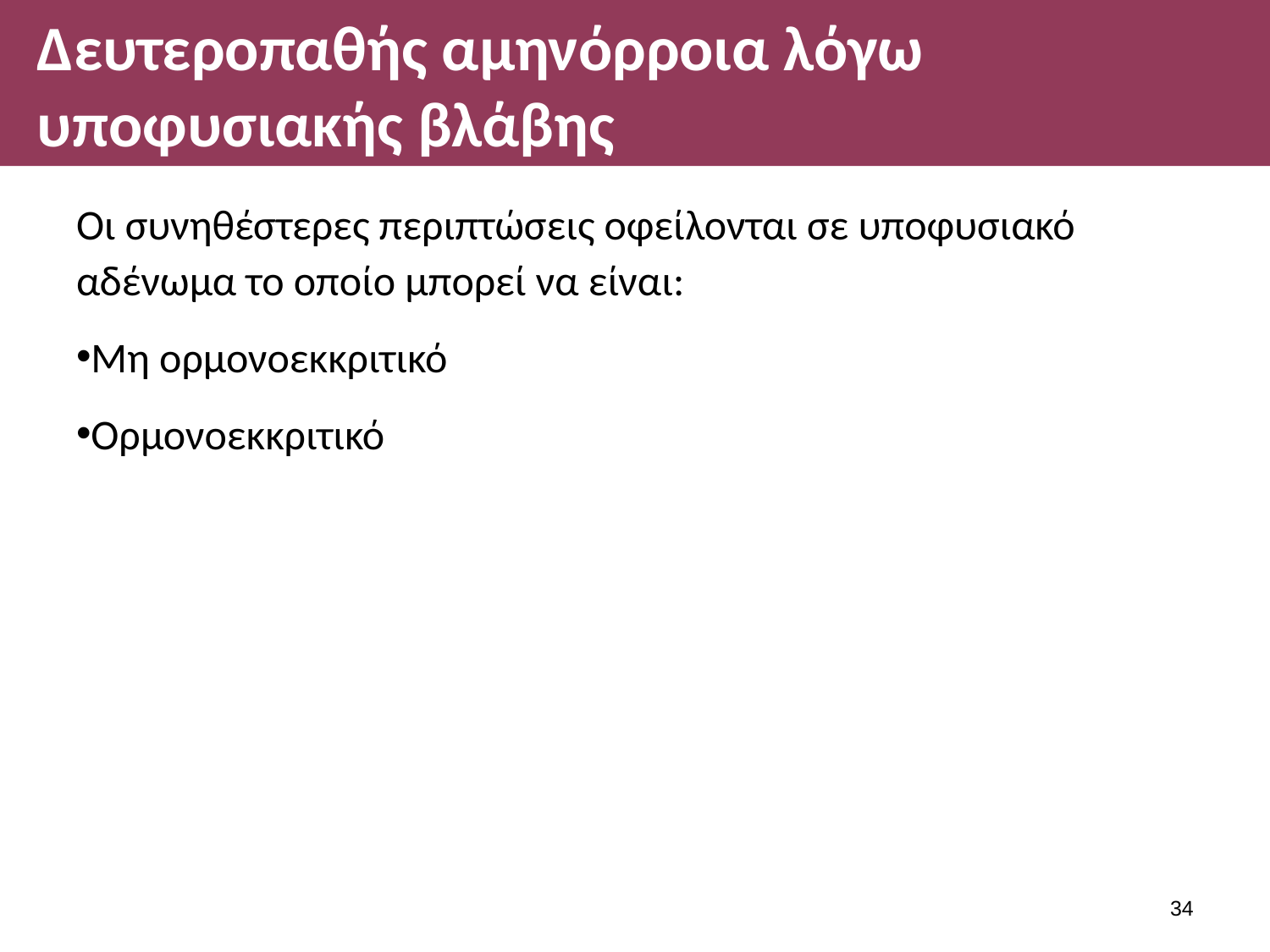

# Δευτεροπαθής αμηνόρροια λόγω υποφυσιακής βλάβης
Οι συνηθέστερες περιπτώσεις οφείλονται σε υποφυσιακό αδένωμα το οποίο μπορεί να είναι:
Μη ορμονοεκκριτικό
Ορμονοεκκριτικό

34